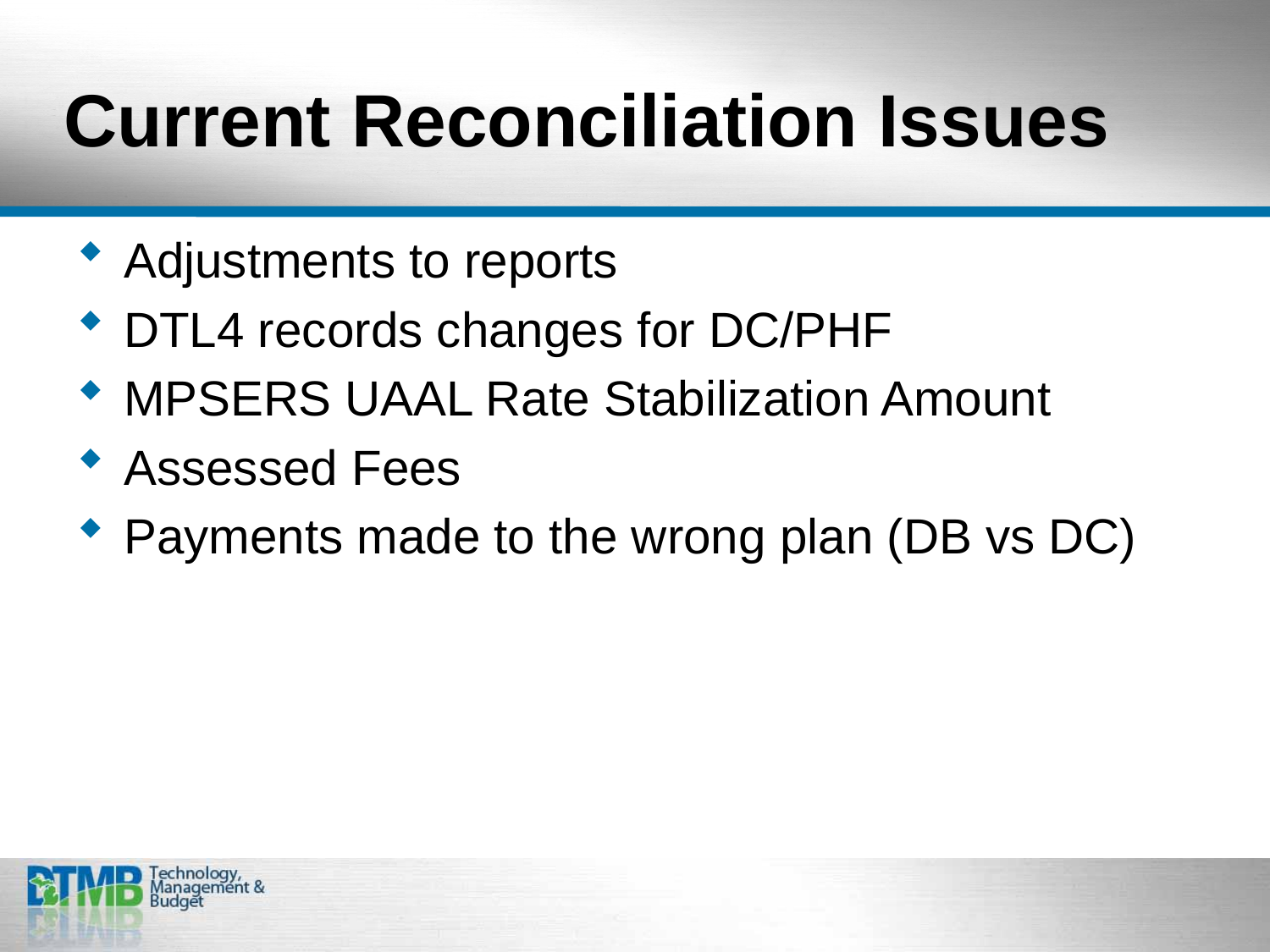

# Current Reconciliation Issues
Adjustments to reports
DTL4 records changes for DC/PHF
MPSERS UAAL Rate Stabilization Amount
Assessed Fees
Payments made to the wrong plan (DB vs DC)